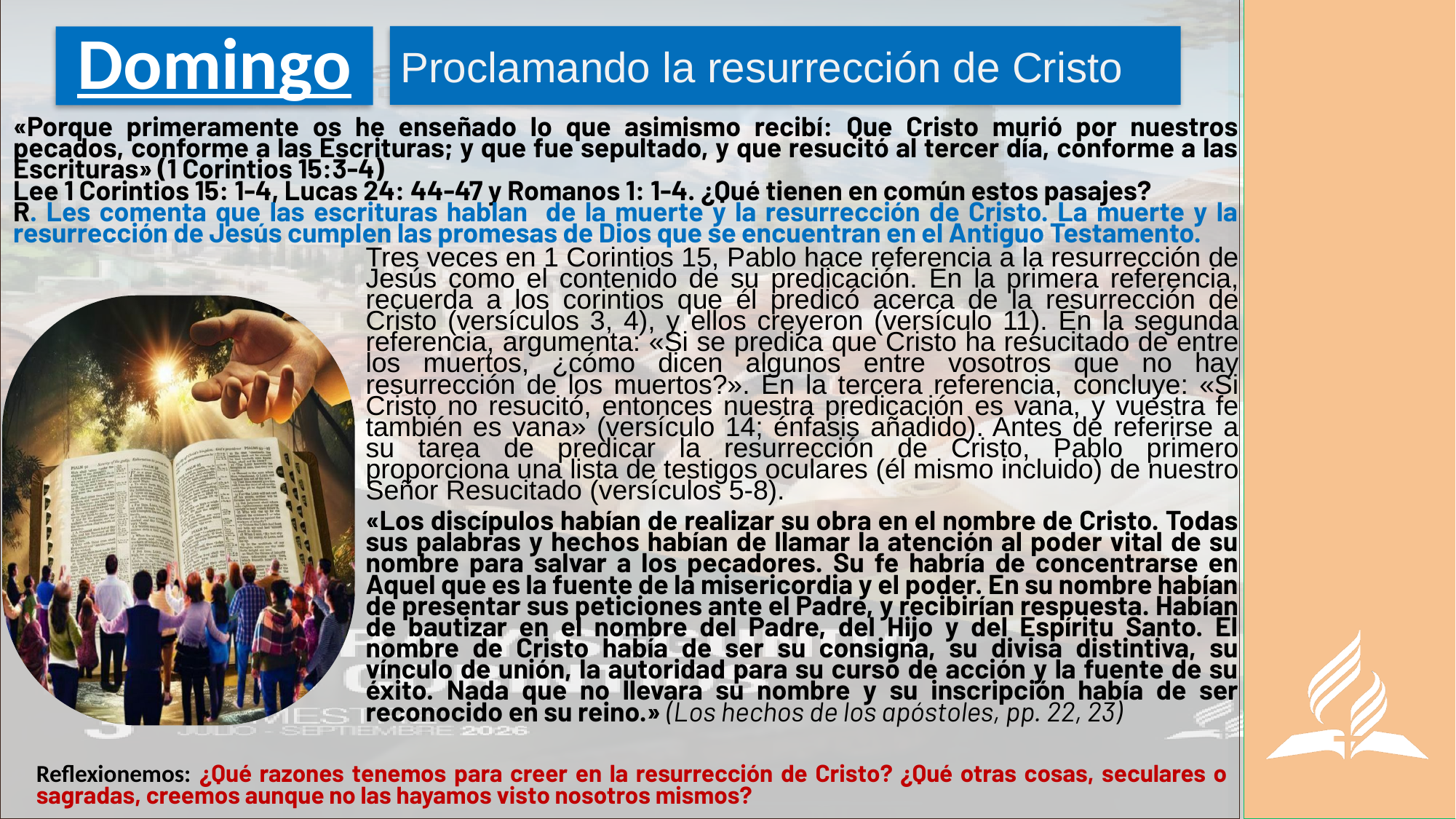

Proclamando la resurrección de Cristo
# Domingo
«Porque primeramente os he enseñado lo que asimismo recibí: Que Cristo murió por nuestros pecados, conforme a las Escrituras; y que fue sepultado, y que resucitó al tercer día, conforme a las Escrituras» (1 Corintios 15:3-4)
Lee 1 Corintios 15: 1-4, Lucas 24: 44-47 y Romanos 1: 1-4. ¿Qué tienen en común estos pasajes?
R. Les comenta que las escrituras hablan  de la muerte y la resurrección de Cristo. La muerte y la resurrección de Jesús cumplen las promesas de Dios que se encuentran en el Antiguo Testamento.
Tres veces en 1 Corintios 15, Pablo hace referencia a la resurrección de Jesús como el contenido de su predicación. En la primera referencia, recuerda a los corintios que él predicó acerca de la resurrección de Cristo (versículos 3, 4), y ellos creyeron (versículo 11). En la segunda referencia, argumenta: «Si se predica que Cristo ha resucitado de entre los muertos, ¿cómo dicen algunos entre vosotros que no hay resurrección de los muertos?». En la tercera referencia, concluye: «Si Cristo no resucitó, entonces nuestra predicación es vana, y vuestra fe también es vana» (versículo 14; énfasis añadido). Antes de referirse a su tarea de predicar la resurrección de Cristo, Pablo primero proporciona una lista de testigos oculares (él mismo incluido) de nuestro Señor Resucitado (versículos 5-8).
«Los discípulos habían de realizar su obra en el nombre de Cristo. Todas sus palabras y hechos habían de llamar la atención al poder vital de su nombre para salvar a los pecadores. Su fe habría de concentrarse en Aquel que es la fuente de la misericordia y el poder. En su nombre habían de presentar sus peticiones ante el Padre, y recibirían respuesta. Habían de bautizar en el nombre del Padre, del Hijo y del Espíritu Santo. El nombre de Cristo había de ser su consigna, su divisa distintiva, su vínculo de unión, la autoridad para su curso de acción y la fuente de su éxito. Nada que no llevara su nombre y su inscripción había de ser reconocido en su reino.» (Los hechos de los apóstoles, pp. 22, 23)

Reflexionemos: ¿Qué razones tenemos para creer en la resurrección de Cristo? ¿Qué otras cosas, seculares o sagradas, creemos aunque no las hayamos visto nosotros mismos?